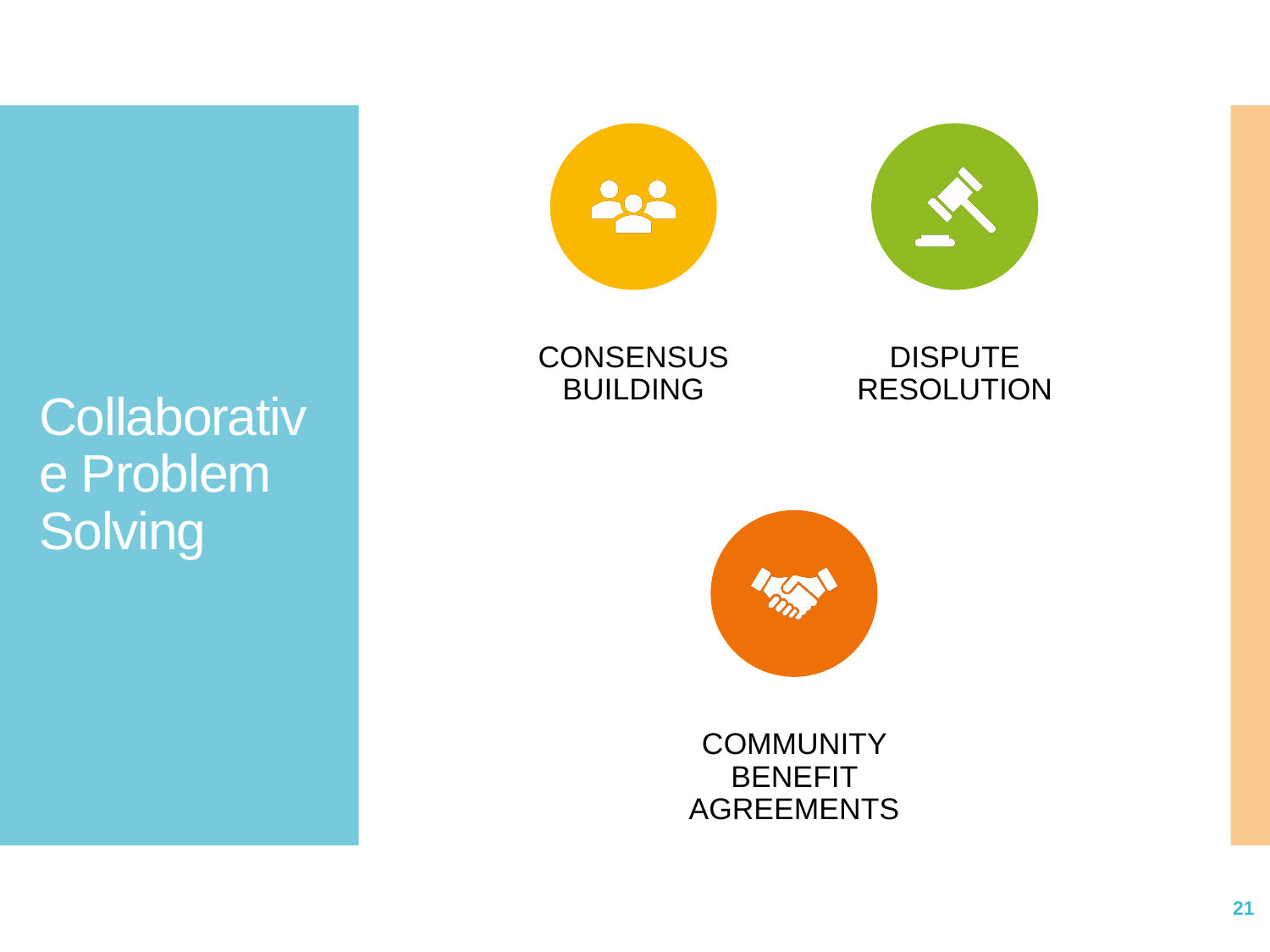

Consensus Building
Dispute Resolution
Community Benefit Agreements
# Collaborative Problem Solving
21